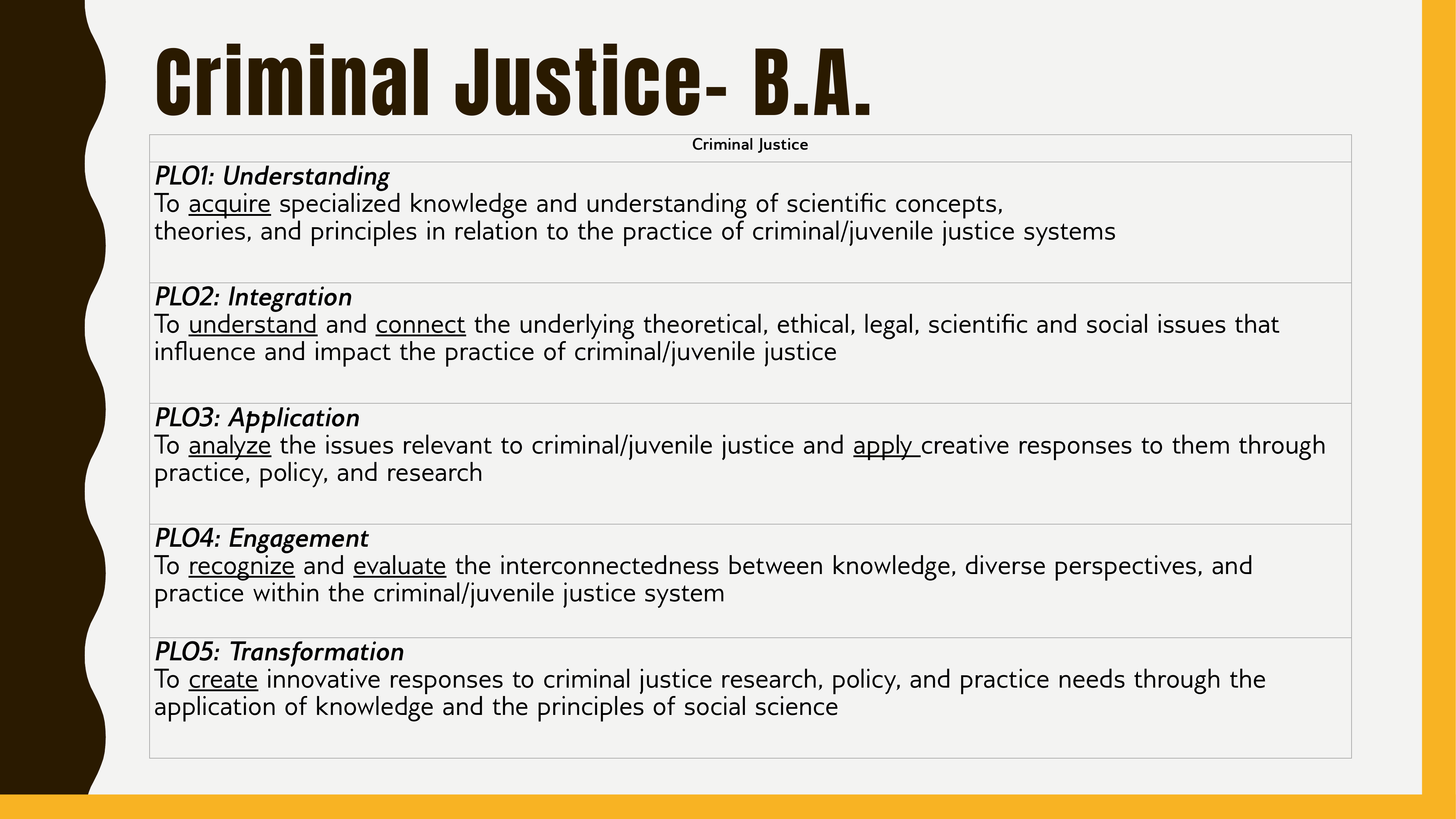

# Criminal Justice- B.A.
| Criminal Justice |
| --- |
| PLO1: Understanding To acquire specialized knowledge and understanding of scientific concepts, theories, and principles in relation to the practice of criminal/juvenile justice systems |
| PLO2: Integration To understand and connect the underlying theoretical, ethical, legal, scientific and social issues that influence and impact the practice of criminal/juvenile justice |
| PLO3: Application To analyze the issues relevant to criminal/juvenile justice and apply creative responses to them through practice, policy, and research |
| PLO4: Engagement To recognize and evaluate the interconnectedness between knowledge, diverse perspectives, and practice within the criminal/juvenile justice system |
| PLO5: Transformation To create innovative responses to criminal justice research, policy, and practice needs through the application of knowledge and the principles of social science |